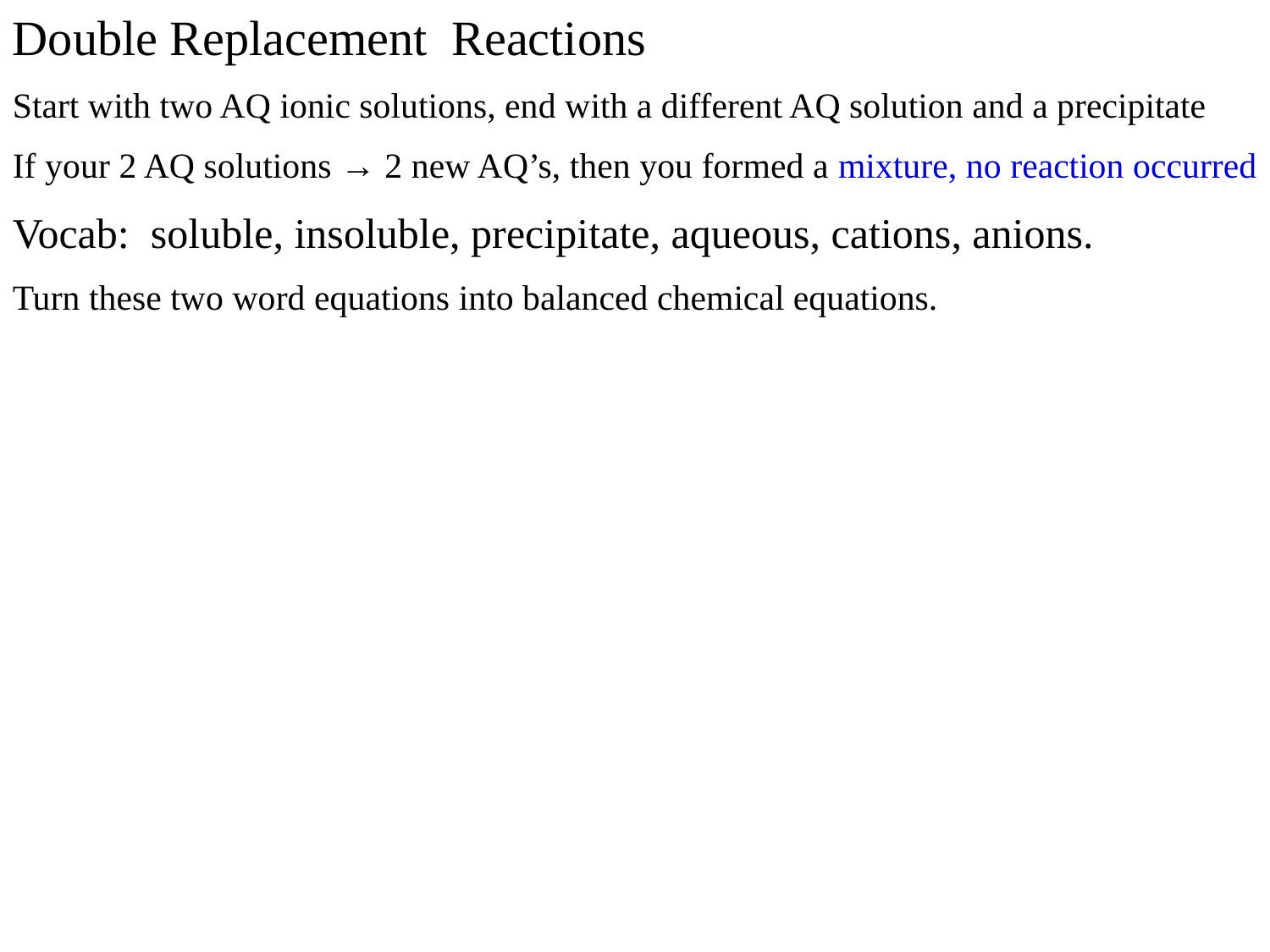

Double Replacement  Reactions
Start with two AQ ionic solutions, end with a different AQ solution and a precipitate
If your 2 AQ solutions → 2 new AQ’s, then you formed a mixture, no reaction occurred
Vocab:  soluble, insoluble, precipitate, aqueous, cations, anions.
Turn these two word equations into balanced chemical equations.